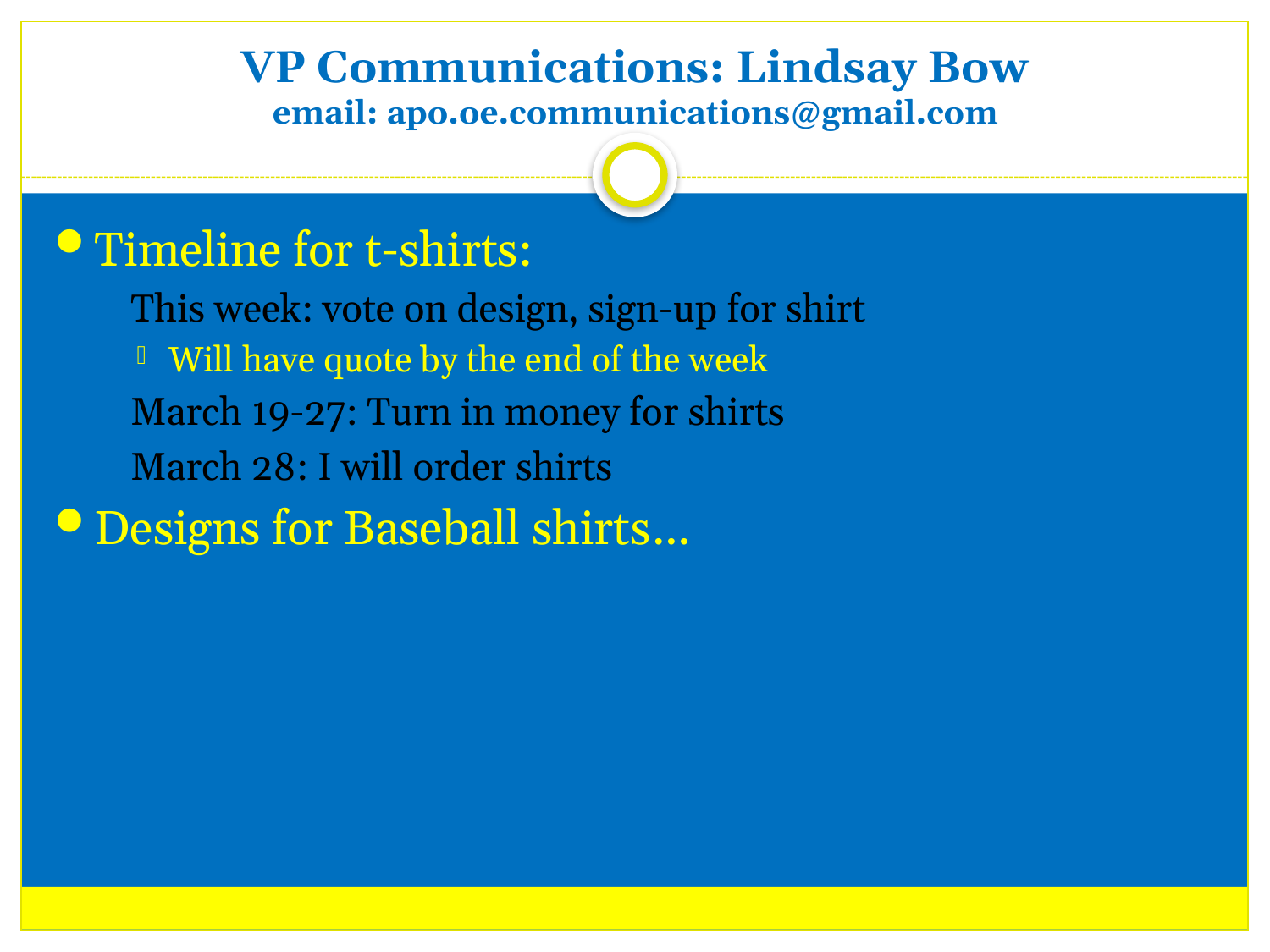

# VP Communications: Lindsay Bow email: apo.oe.communications@gmail.com
Timeline for t-shirts:
This week: vote on design, sign-up for shirt
Will have quote by the end of the week
March 19-27: Turn in money for shirts
March 28: I will order shirts
Designs for Baseball shirts…